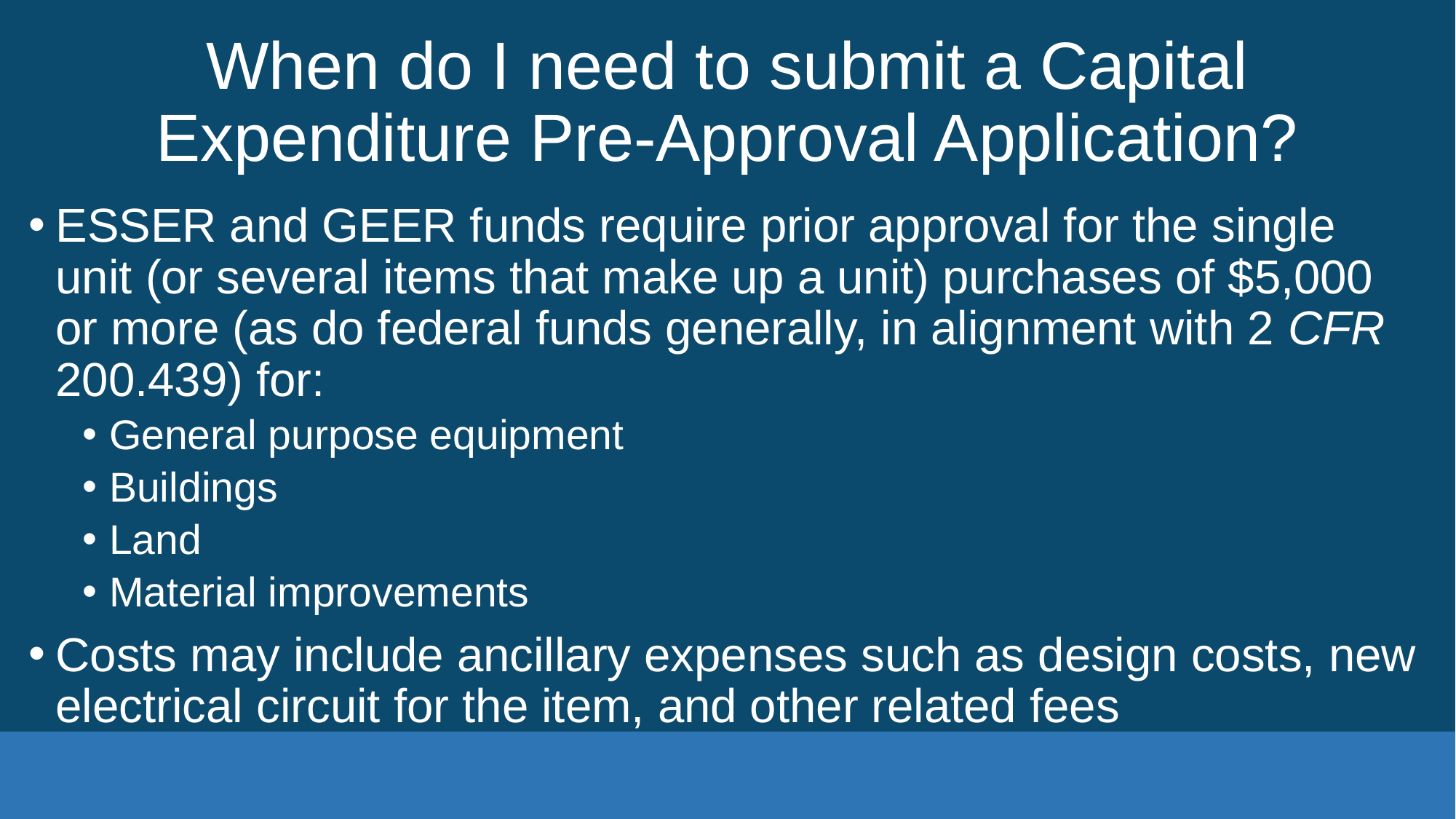

# When do I need to submit a Capital Expenditure Pre-Approval Application?
ESSER and GEER funds require prior approval for the single unit (or several items that make up a unit) purchases of $5,000 or more (as do federal funds generally, in alignment with 2 CFR 200.439) for:
General purpose equipment
Buildings
Land
Material improvements
Costs may include ancillary expenses such as design costs, new electrical circuit for the item, and other related fees